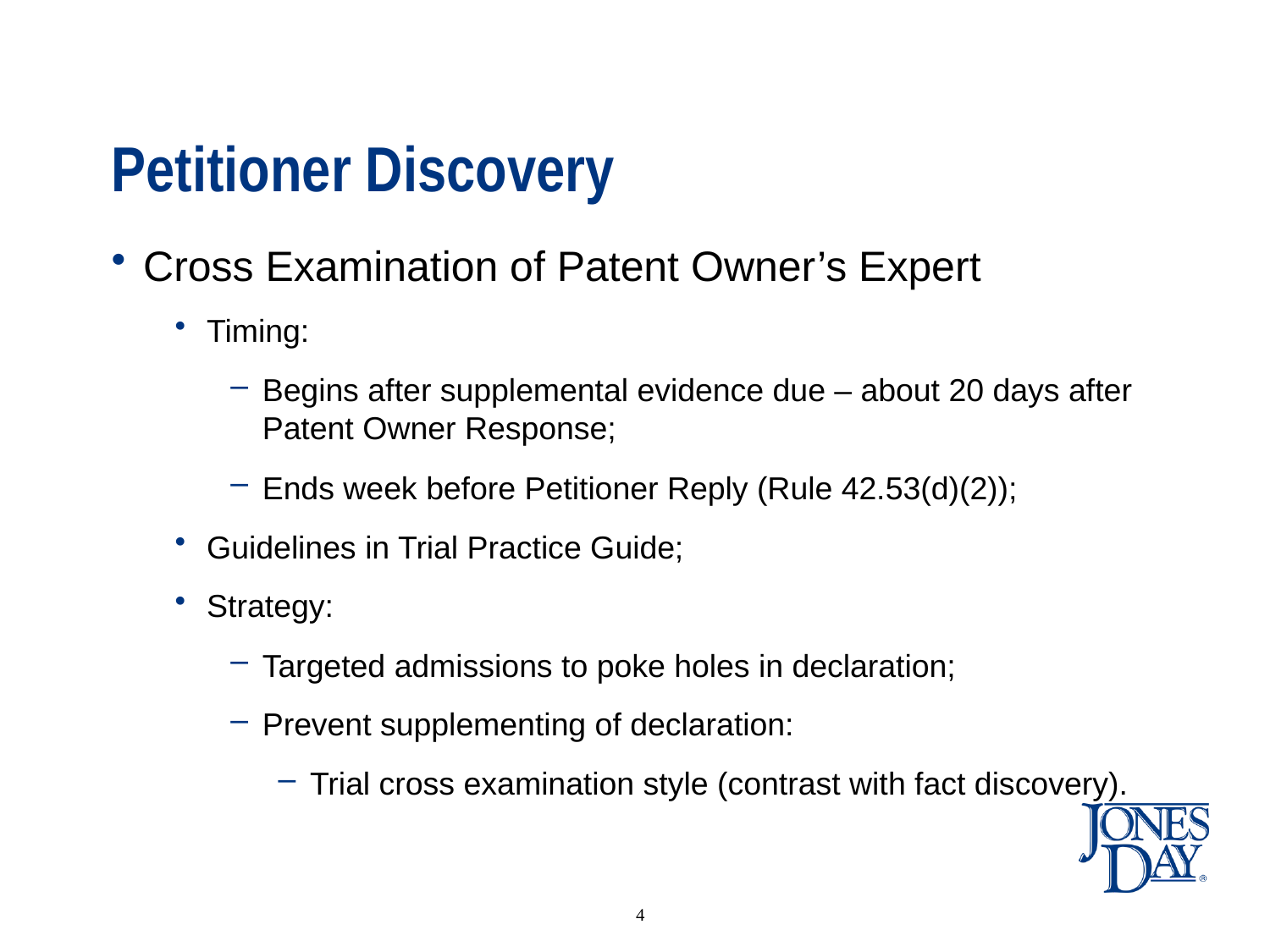

# Petitioner Discovery
Cross Examination of Patent Owner’s Expert
Timing:
Begins after supplemental evidence due – about 20 days after Patent Owner Response;
Ends week before Petitioner Reply (Rule 42.53(d)(2));
Guidelines in Trial Practice Guide;
Strategy:
Targeted admissions to poke holes in declaration;
Prevent supplementing of declaration:
Trial cross examination style (contrast with fact discovery).
4